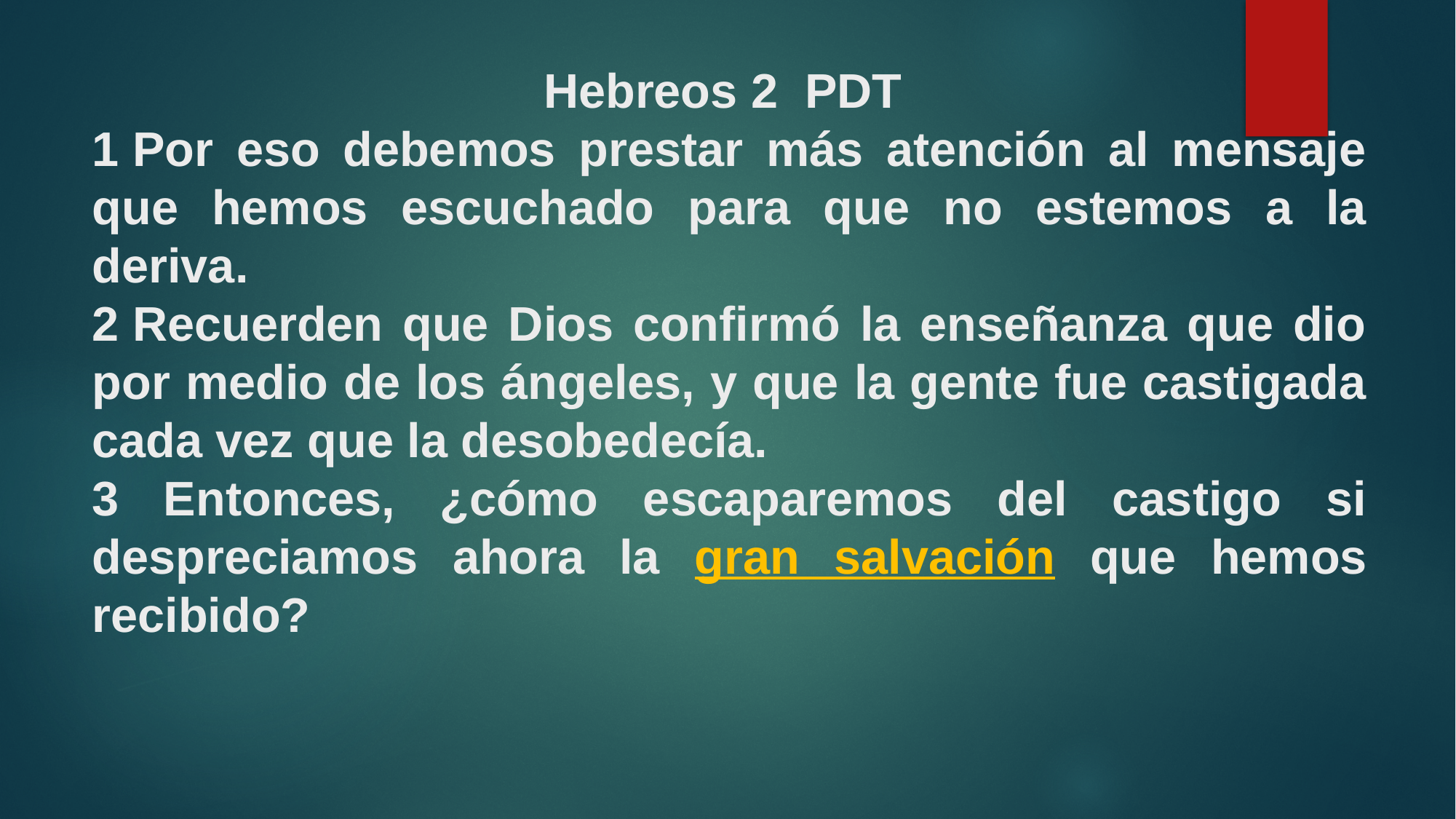

# Hebreos 2  PDT
1 Por eso debemos prestar más atención al mensaje que hemos escuchado para que no estemos a la deriva.
2 Recuerden que Dios confirmó la enseñanza que dio por medio de los ángeles, y que la gente fue castigada cada vez que la desobedecía.
3 Entonces, ¿cómo escaparemos del castigo si despreciamos ahora la gran salvación que hemos recibido?